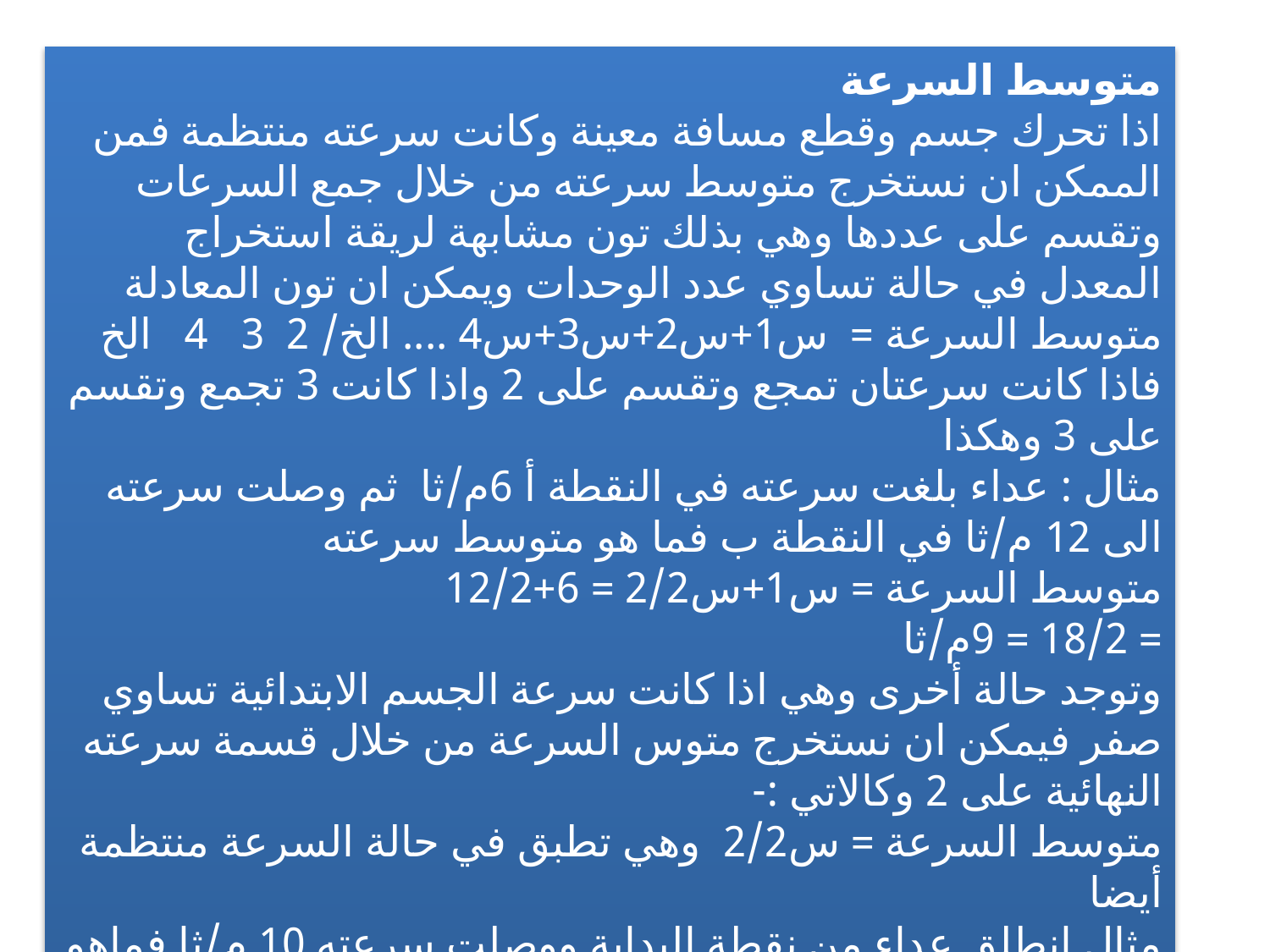

متوسط السرعة
اذا تحرك جسم وقطع مسافة معينة وكانت سرعته منتظمة فمن الممكن ان نستخرج متوسط سرعته من خلال جمع السرعات وتقسم على عددها وهي بذلك تون مشابهة لريقة استخراج المعدل في حالة تساوي عدد الوحدات ويمكن ان تون المعادلة
متوسط السرعة =  س1+س2+س3+س4 .... الخ/ 2  3   4   الخ
فاذا كانت سرعتان تمجع وتقسم على 2 واذا كانت 3 تجمع وتقسم على 3 وهكذا
مثال : عداء بلغت سرعته في النقطة أ 6م/ثا  ثم وصلت سرعته الى 12 م/ثا في النقطة ب فما هو متوسط سرعته
متوسط السرعة = س1+س2/2 = 6+12/2
= 18/2 = 9م/ثا
وتوجد حالة أخرى وهي اذا كانت سرعة الجسم الابتدائية تساوي صفر فيمكن ان نستخرج متوس السرعة من خلال قسمة سرعته النهائية على 2 وكالاتي :-
متوسط السرعة = س2/2  وهي تطبق في حالة السرعة منتظمة أيضا
مثال انطلق عداء من نقطة البداية ووصلت سرعته 10 م/ثا فماهو متوسط سرعته
10 /2 = 5م/ثا